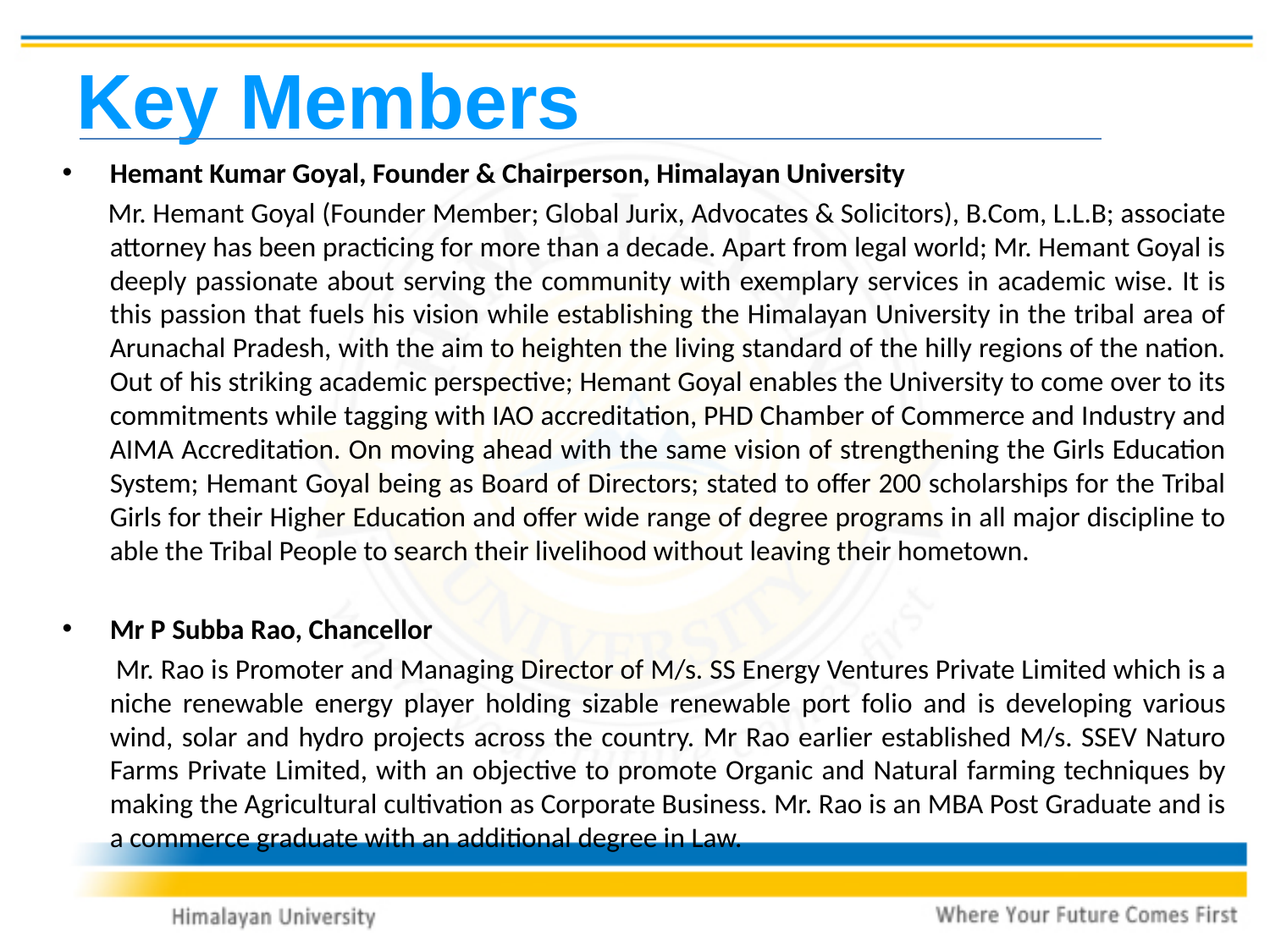

# Key Members
Hemant Kumar Goyal, Founder & Chairperson, Himalayan University
       Mr. Hemant Goyal (Founder Member; Global Jurix, Advocates & Solicitors), B.Com, L.L.B; associate attorney has been practicing for more than a decade. Apart from legal world; Mr. Hemant Goyal is deeply passionate about serving the community with exemplary services in academic wise. It is this passion that fuels his vision while establishing the Himalayan University in the tribal area of Arunachal Pradesh, with the aim to heighten the living standard of the hilly regions of the nation. Out of his striking academic perspective; Hemant Goyal enables the University to come over to its commitments while tagging with IAO accreditation, PHD Chamber of Commerce and Industry and AIMA Accreditation. On moving ahead with the same vision of strengthening the Girls Education System; Hemant Goyal being as Board of Directors; stated to offer 200 scholarships for the Tribal Girls for their Higher Education and offer wide range of degree programs in all major discipline to able the Tribal People to search their livelihood without leaving their hometown.

Mr P Subba Rao, Chancellor
        Mr. Rao is Promoter and Managing Director of M/s. SS Energy Ventures Private Limited which is a niche renewable energy player holding sizable renewable port folio and is developing various wind, solar and hydro projects across the country. Mr Rao earlier established M/s. SSEV Naturo Farms Private Limited, with an objective to promote Organic and Natural farming techniques by making the Agricultural cultivation as Corporate Business. Mr. Rao is an MBA Post Graduate and is a commerce graduate with an additional degree in Law.